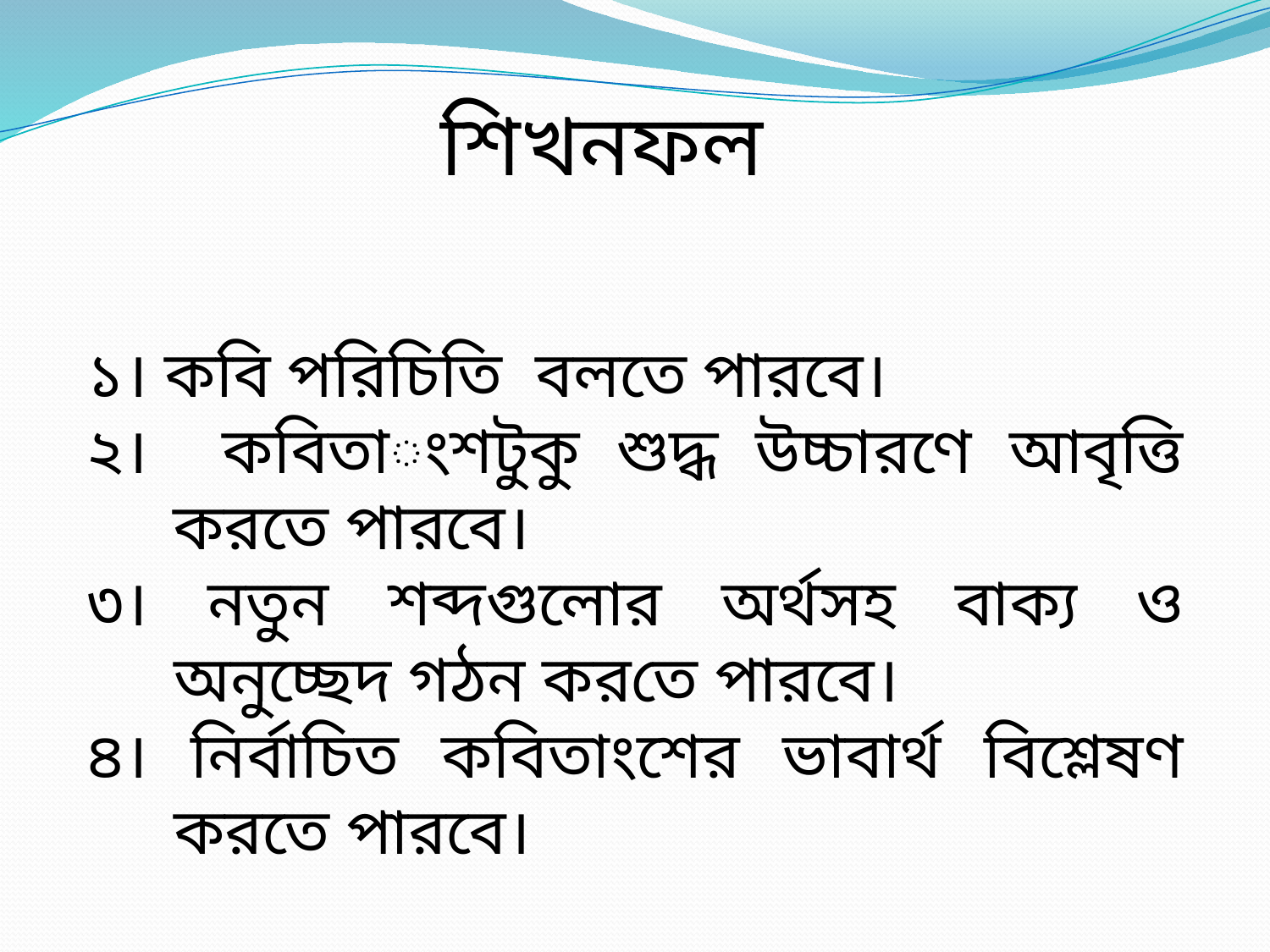

শিখনফল
১। কবি পরিচিতি  বলতে পারবে।
২।  কবিতাংশটুকু শুদ্ধ উচ্চারণে আবৃত্তি করতে পারবে।
৩। নতুন শব্দগুলোর অর্থসহ বাক্য ও অনুচ্ছেদ গঠন করতে পারবে।
৪। নির্বাচিত কবিতাংশের ভাবার্থ বিশ্লেষণ করতে পারবে।